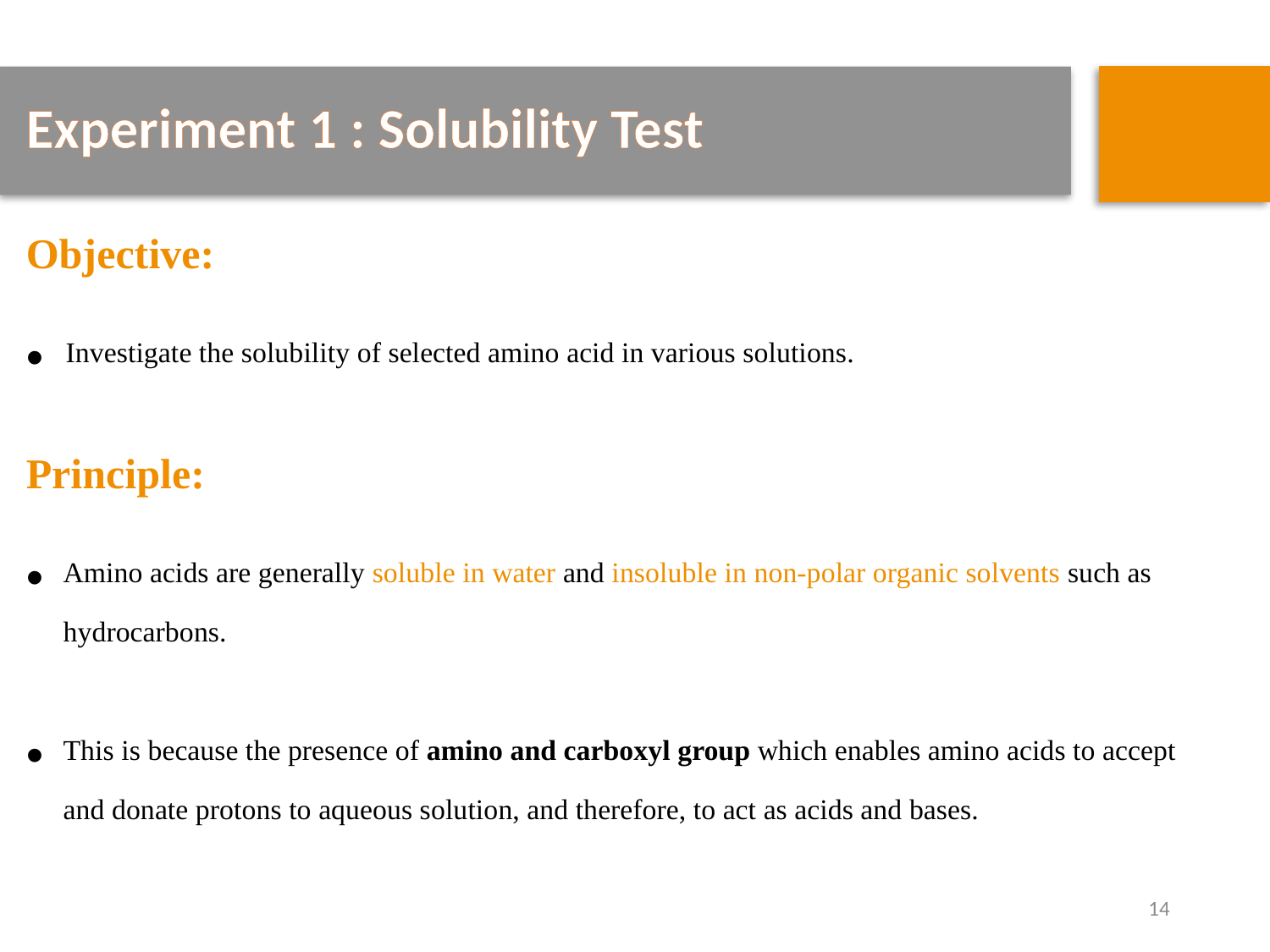

Experiment 1 : Solubility Test
Objective:

Investigate the solubility of selected amino acid in various solutions.

Principle:

Amino acids are generally soluble in water and insoluble in non-polar organic solvents such as hydrocarbons.
This is because the presence of amino and carboxyl group which enables amino acids to accept and donate protons to aqueous solution, and therefore, to act as acids and bases.

14